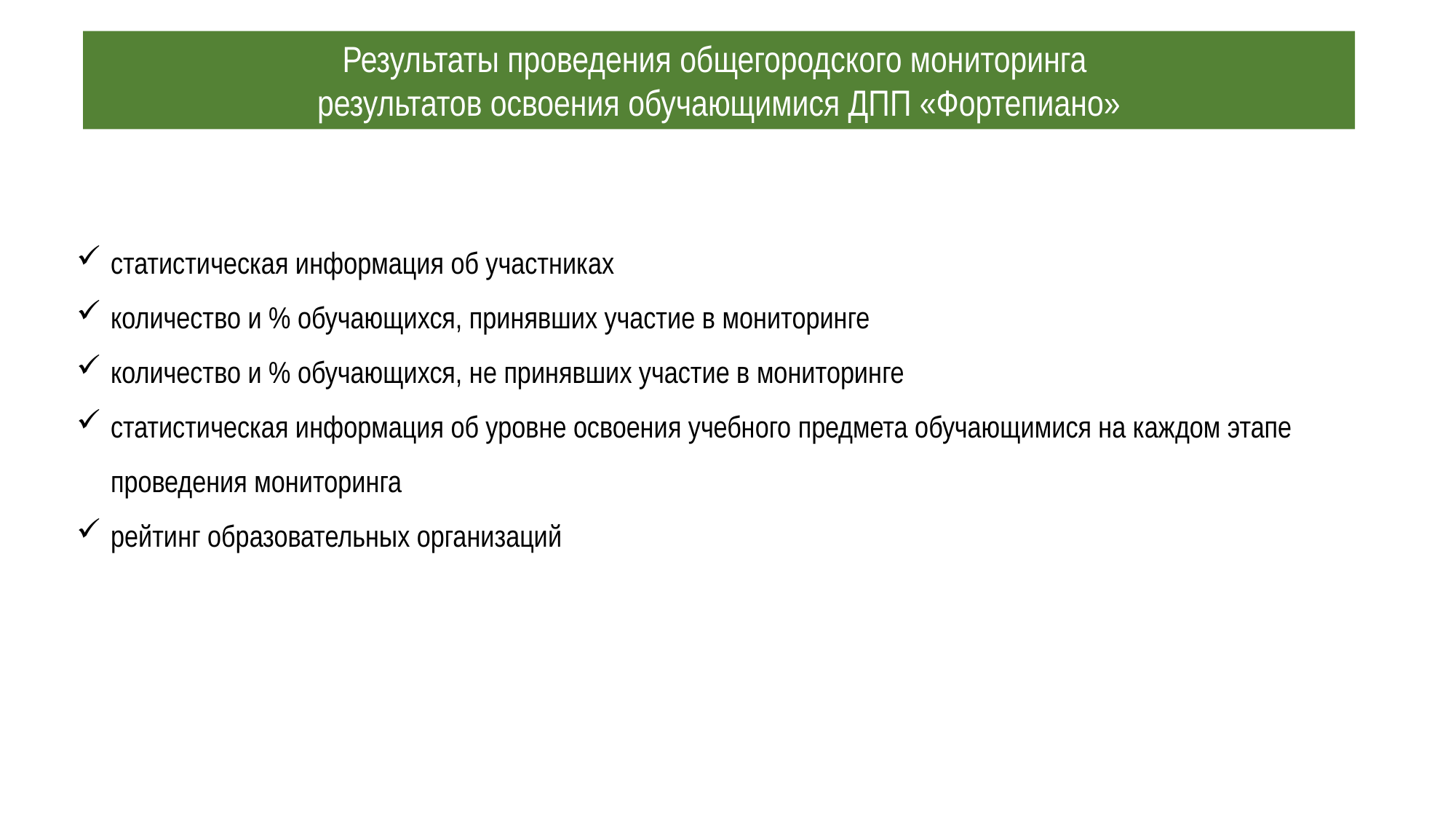

Мероприятия общегородского мониторинга
Результаты проведения общегородского мониторинга
результатов освоения обучающимися ДПП «Фортепиано»
статистическая информация об участниках
количество и % обучающихся, принявших участие в мониторинге
количество и % обучающихся, не принявших участие в мониторинге
статистическая информация об уровне освоения учебного предмета обучающимися на каждом этапе проведения мониторинга
рейтинг образовательных организаций